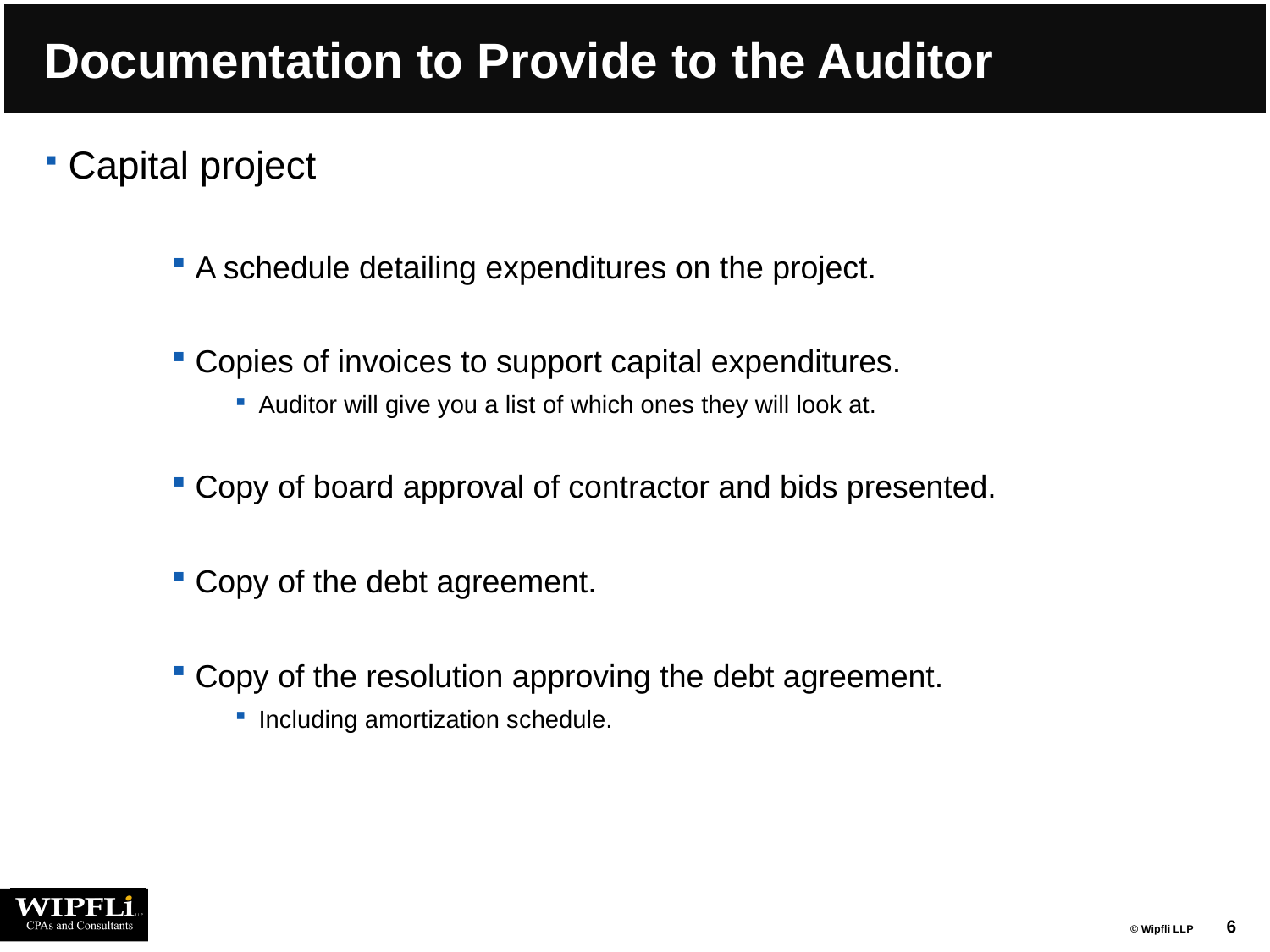

# Documentation to Provide to the Auditor
Capital project

A schedule detailing expenditures on the project.

Copies of invoices to support capital expenditures.
Auditor will give you a list of which ones they will look at.

Copy of board approval of contractor and bids presented.

Copy of the debt agreement.

Copy of the resolution approving the debt agreement.
Including amortization schedule.

6